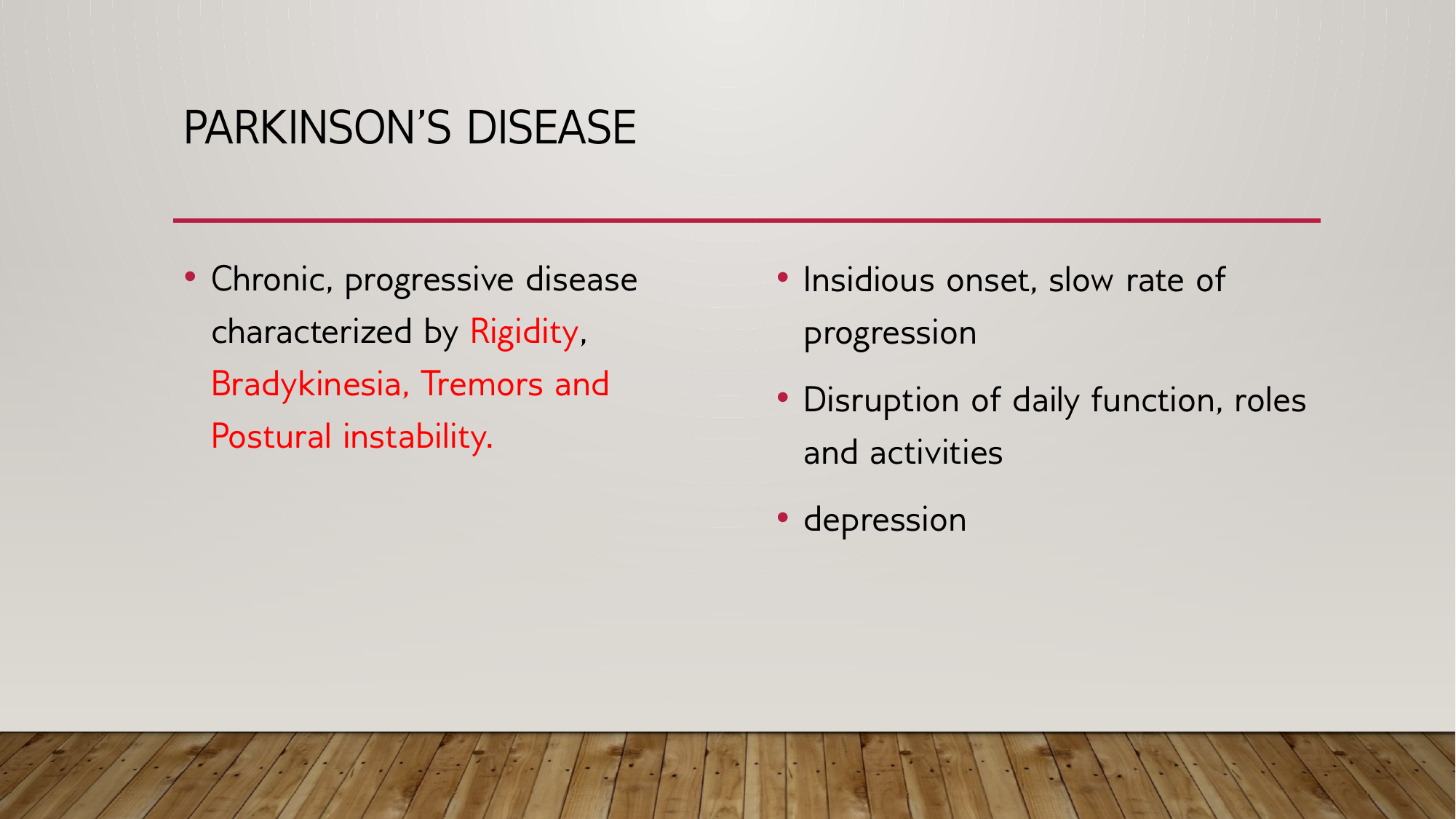

# Parkinson’s disease
Chronic, progressive disease characterized by Rigidity, Bradykinesia, Tremors and Postural instability.
Insidious onset, slow rate of progression
Disruption of daily function, roles and activities
depression